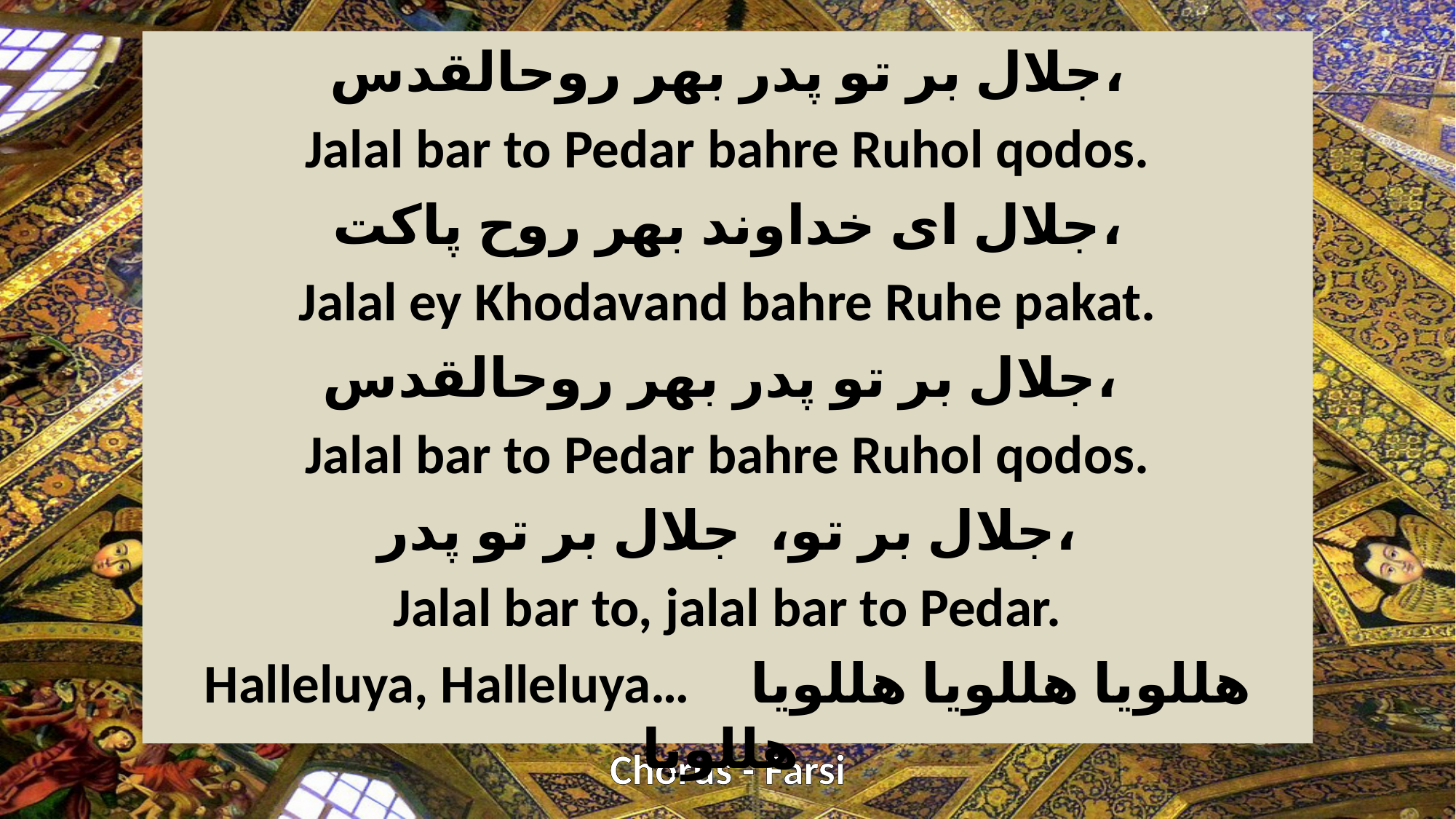

جلال بر تو پدر بهر روحالقدس،
Jalal bar to Pedar bahre Ruhol qodos.
جلال ای خداوند بهر روح پاکت،
Jalal ey Khodavand bahre Ruhe pakat.
جلال بر تو پدر بهر روحالقدس،
Jalal bar to Pedar bahre Ruhol qodos.
جلال بر تو،  جلال بر تو پدر،
Jalal bar to, jalal bar to Pedar.
Halleluya, Halleluya…	هللویا هللویا هللویا هللویا
# Chorus - Farsi